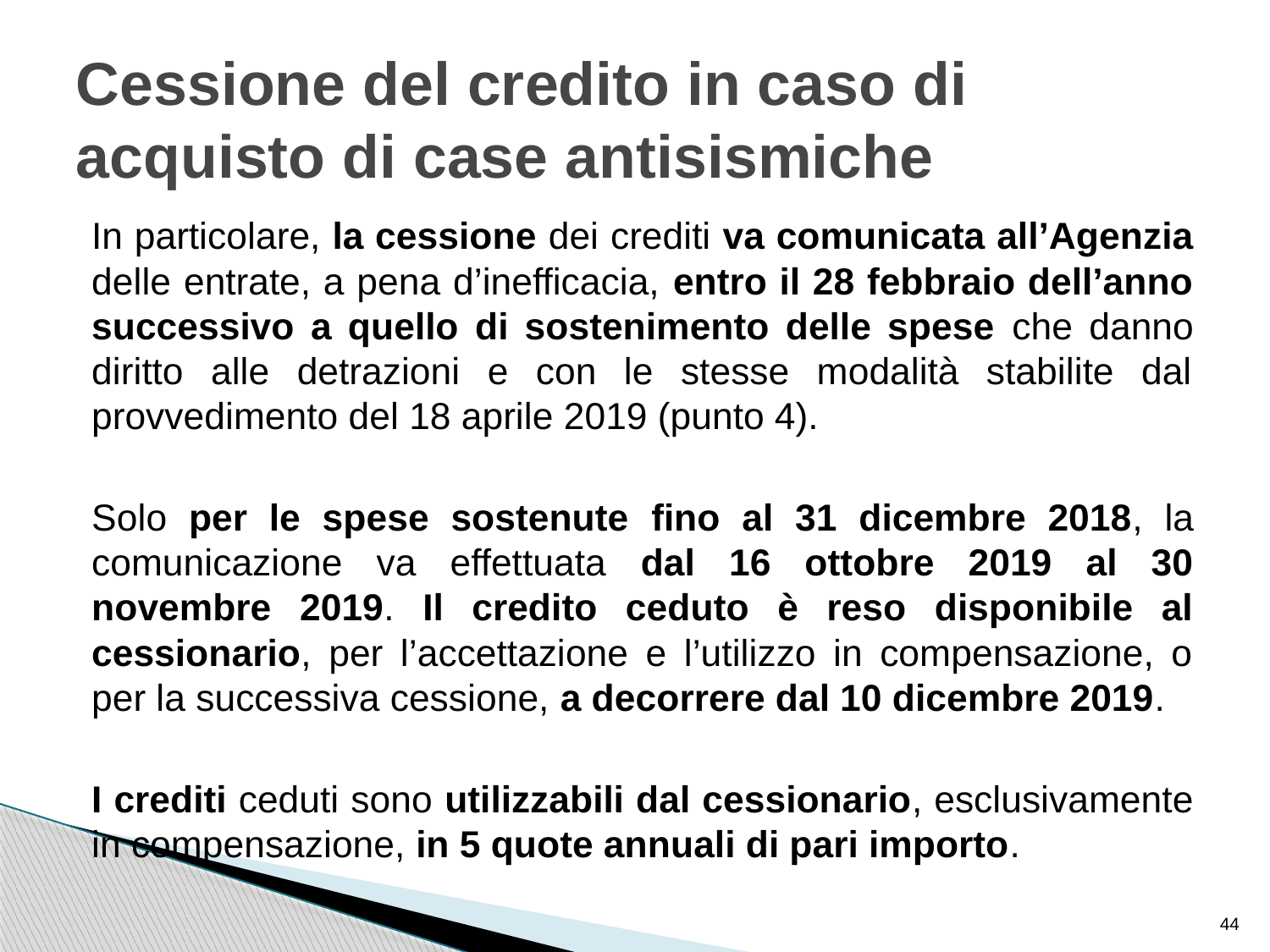

# Cessione del credito in caso di acquisto di case antisismiche
In particolare, la cessione dei crediti va comunicata all’Agenzia delle entrate, a pena d’inefficacia, entro il 28 febbraio dell’anno successivo a quello di sostenimento delle spese che danno diritto alle detrazioni e con le stesse modalità stabilite dal provvedimento del 18 aprile 2019 (punto 4).

Solo per le spese sostenute fino al 31 dicembre 2018, la comunicazione va effettuata dal 16 ottobre 2019 al 30 novembre 2019. Il credito ceduto è reso disponibile al cessionario, per l’accettazione e l’utilizzo in compensazione, o per la successiva cessione, a decorrere dal 10 dicembre 2019.

I crediti ceduti sono utilizzabili dal cessionario, esclusivamente in compensazione, in 5 quote annuali di pari importo.
44